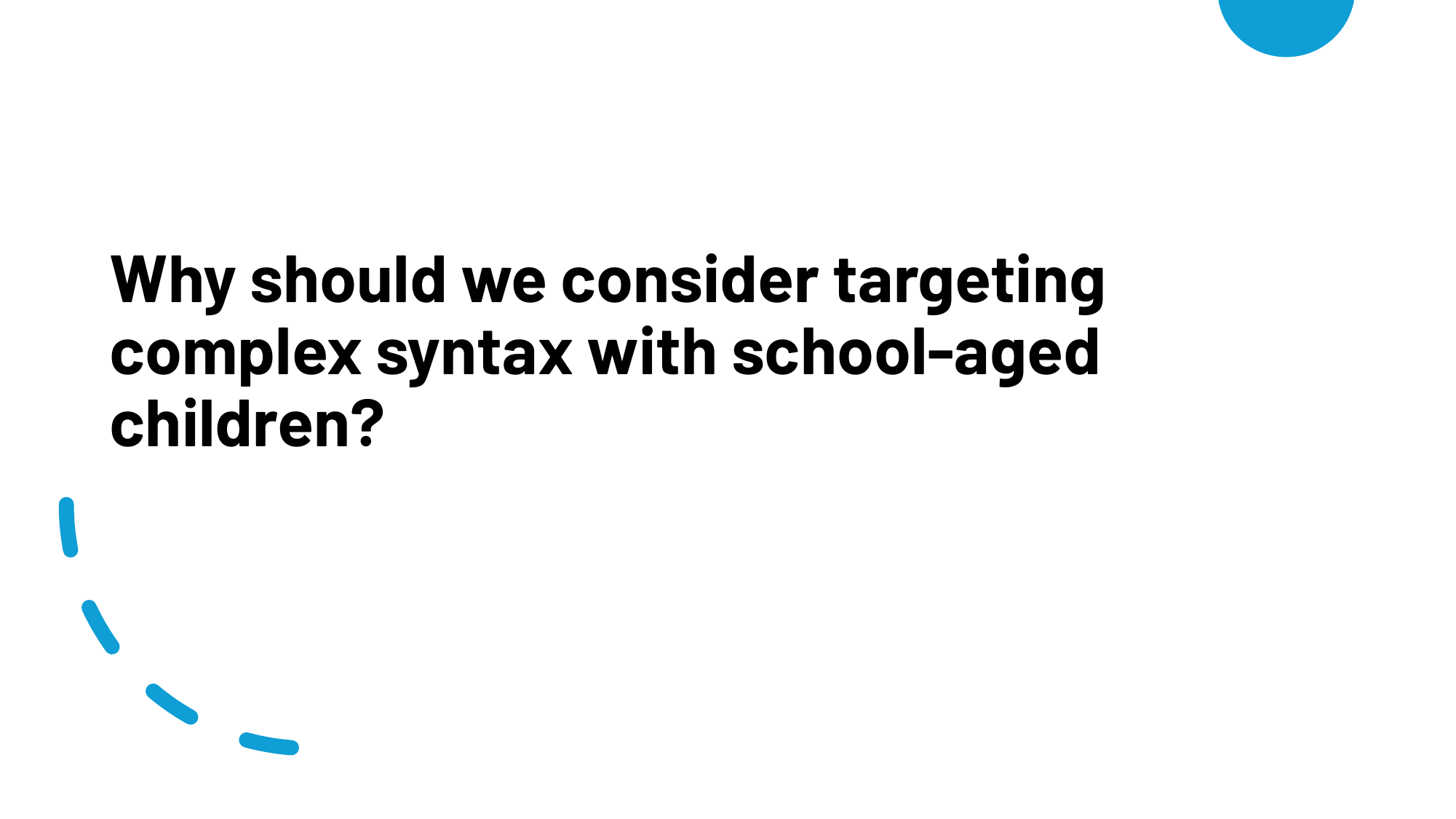

# Why should we consider targeting complex syntax with school-aged children?